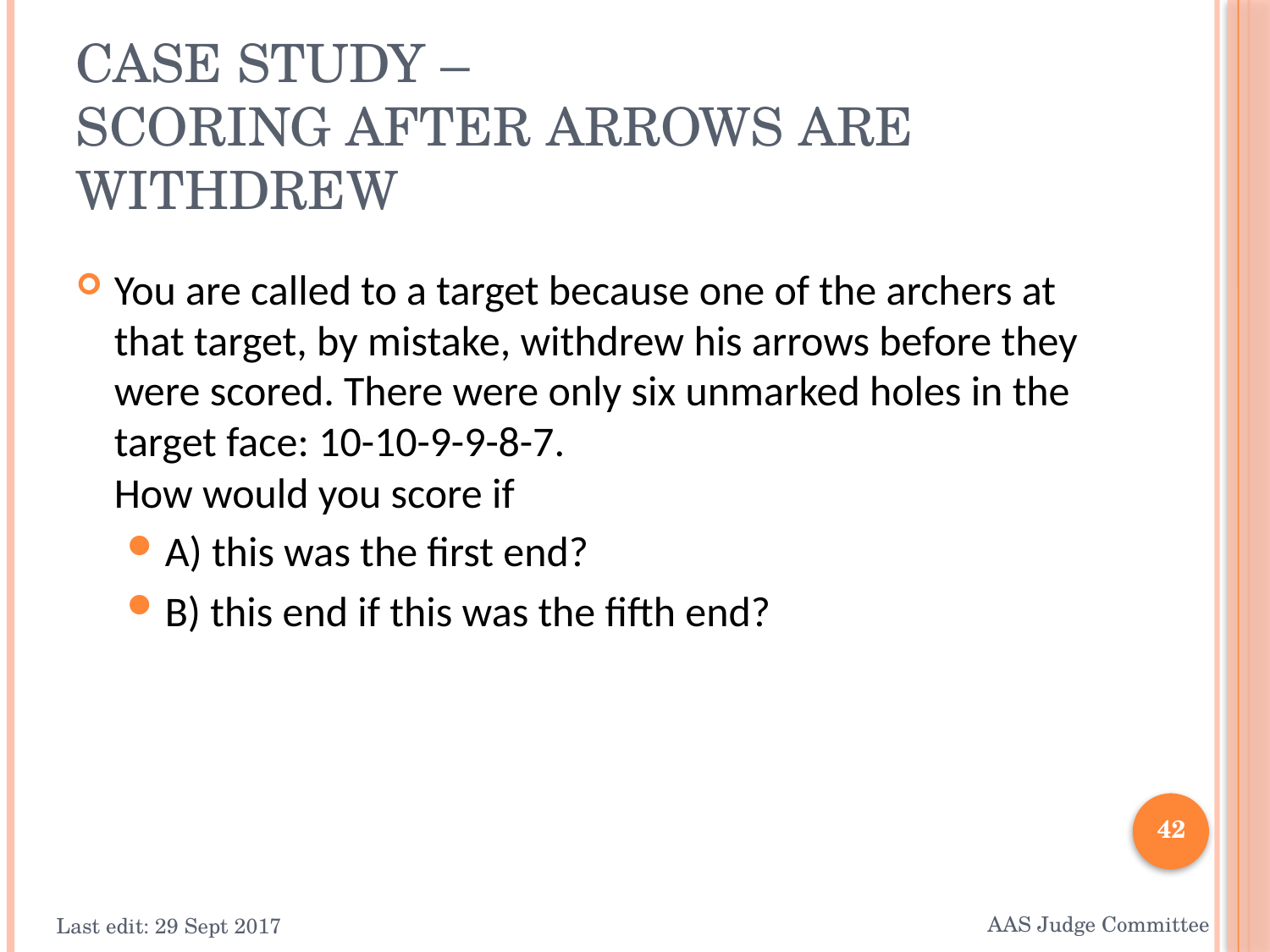

# Case study – Scoring after arrows are withdrew
You are called to a target because one of the archers at that target, by mistake, withdrew his arrows before they were scored. There were only six unmarked holes in the target face: 10-10-9-9-8-7.
How would you score if
A) this was the first end?
B) this end if this was the fifth end?
42
Last edit: 29 Sept 2017
AAS Judge Committee